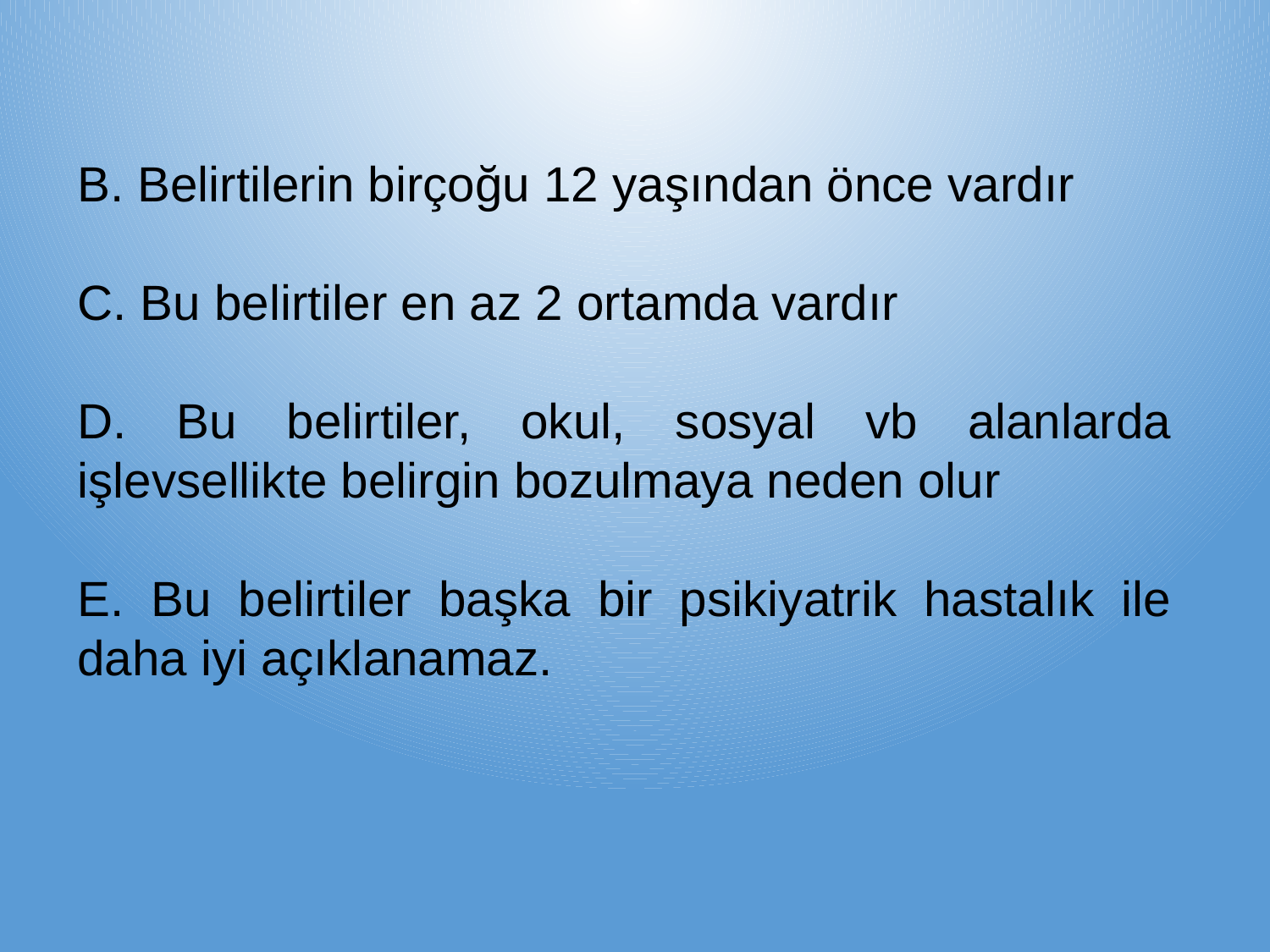

B. Belirtilerin birçoğu 12 yaşından önce vardır

C. Bu belirtiler en az 2 ortamda vardır

D. Bu belirtiler, okul, sosyal vb alanlarda işlevsellikte belirgin bozulmaya neden olur

E. Bu belirtiler başka bir psikiyatrik hastalık ile daha iyi açıklanamaz.